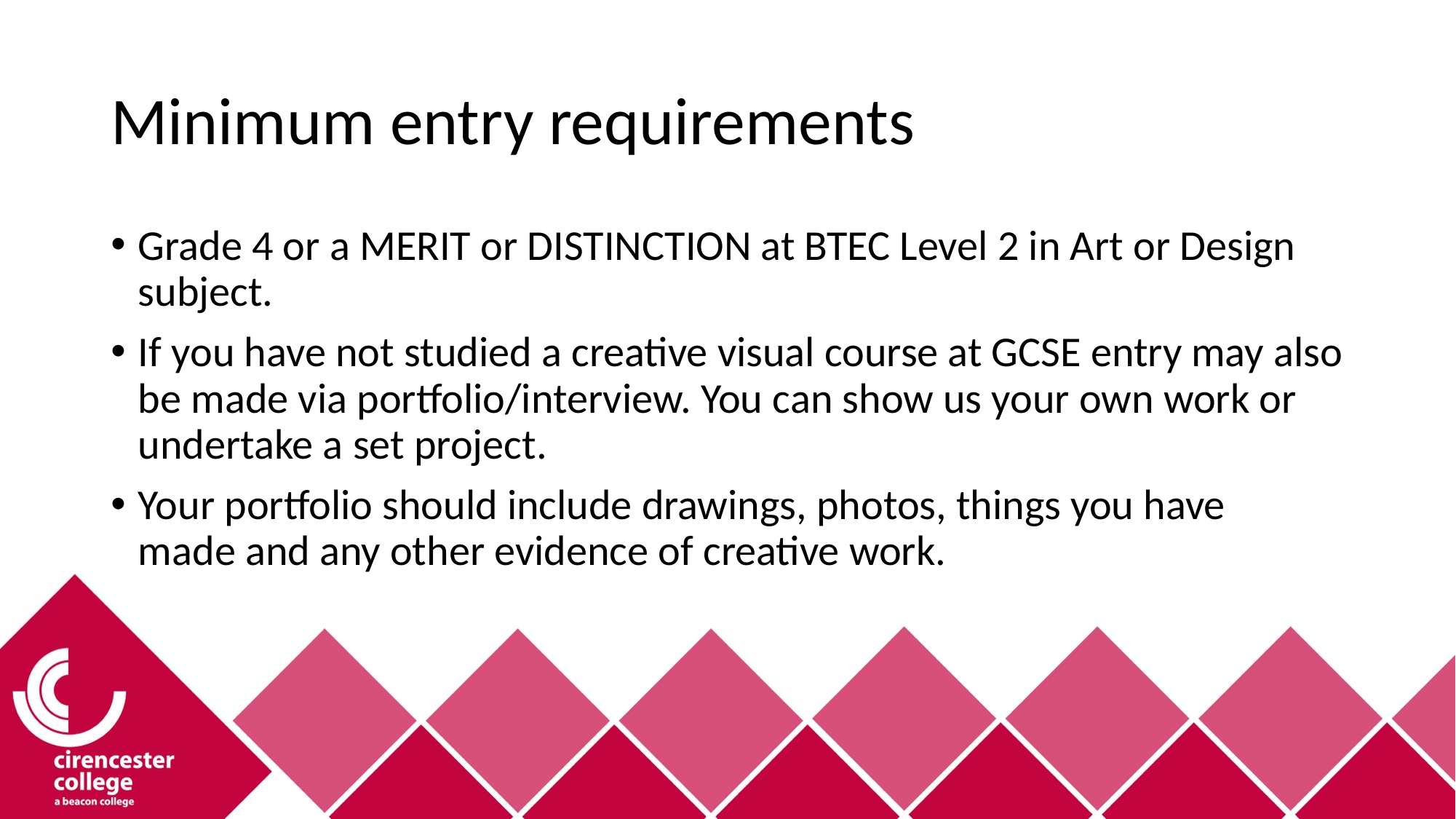

# Minimum entry requirements
Grade 4 or a MERIT or DISTINCTION at BTEC Level 2 in Art or Design subject.
If you have not studied a creative visual course at GCSE entry may also be made via portfolio/interview. You can show us your own work or undertake a set project.
Your portfolio should include drawings, photos, things you have made and any other evidence of creative work.